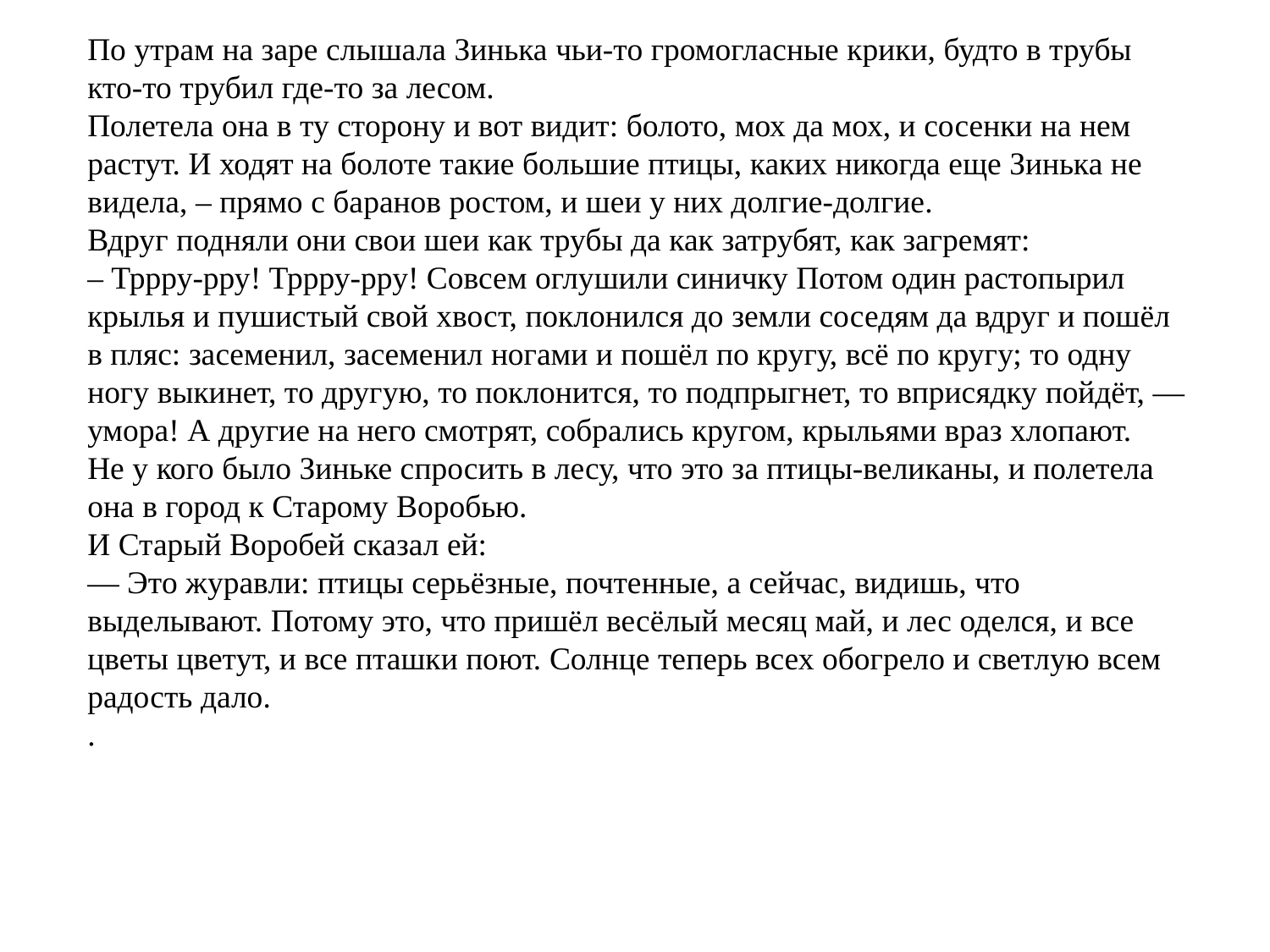

По утрам на заре слышала Зинька чьи-то громогласные крики, будто в трубы кто-то трубил где-то за лесом.
Полетела она в ту сторону и вот видит: болото, мох да мох, и сосенки на нем растут. И ходят на болоте такие большие птицы, каких никогда еще Зинька не видела, – прямо с баранов ростом, и шеи у них долгие-долгие.
Вдруг подняли они свои шеи как трубы да как затрубят, как загремят:
– Тррру-рру! Тррру-рру! Совсем оглушили синичку Потом один растопырил крылья и пушистый свой хвост, поклонился до земли соседям да вдруг и пошёл в пляс: засеменил, засеменил ногами и пошёл по кругу, всё по кругу; то одну ногу выкинет, то другую, то поклонится, то подпрыгнет, то вприсядку пойдёт, — умора! А другие на него смотрят, собрались кругом, крыльями враз хлопают.
Не у кого было Зиньке спросить в лесу, что это за птицы-великаны, и полетела она в город к Старому Воробью.
И Старый Воробей сказал ей:
— Это журавли: птицы серьёзные, почтенные, а сейчас, видишь, что выделывают. Потому это, что пришёл весёлый месяц май, и лес оделся, и все цветы цветут, и все пташки поют. Солнце теперь всех обогрело и светлую всем радость дало.
.